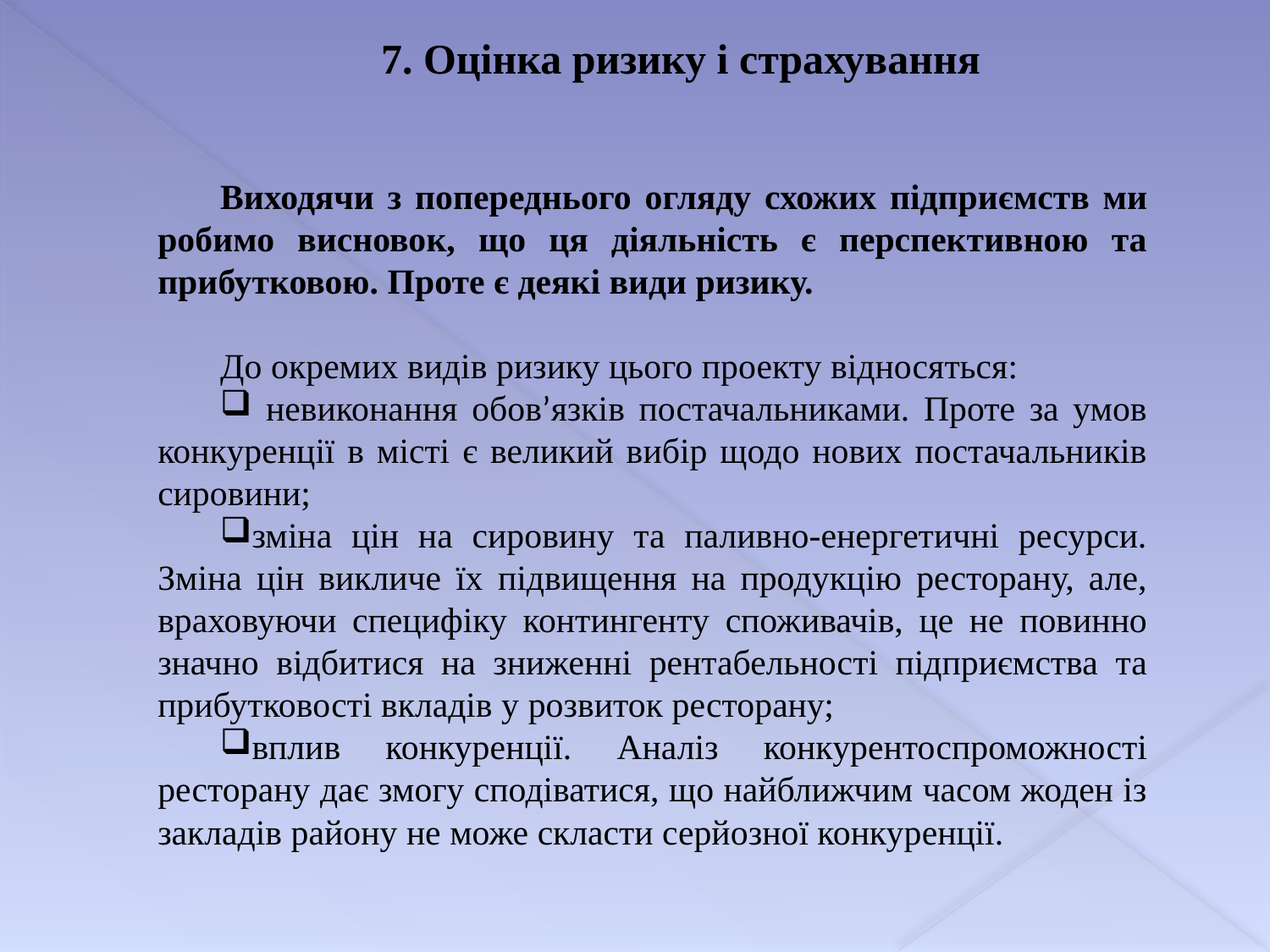

7. Оцінка ризику і страхування

Виходячи з попереднього огляду схожих підприємств ми робимо висновок, що ця діяльність є перспективною та прибутковою. Проте є деякі види ризику.

До окремих видів ризику цього проекту відносяться:
 невиконання обов’язків постачальниками. Проте за умов конкуренції в місті є великий вибір щодо нових постачальників сировини;
зміна цін на сировину та паливно-енергетичні ресурси. Зміна цін викличе їх підвищення на продукцію ресторану, але, враховуючи специфіку контингенту споживачів, це не повинно значно відбитися на зниженні рентабельності підприємства та прибутковості вкладів у розвиток ресторану;
вплив конкуренції. Аналіз конкурентоспроможності ресторану дає змогу сподіватися, що найближчим часом жоден із закладів району не може скласти серйозної конкуренції.